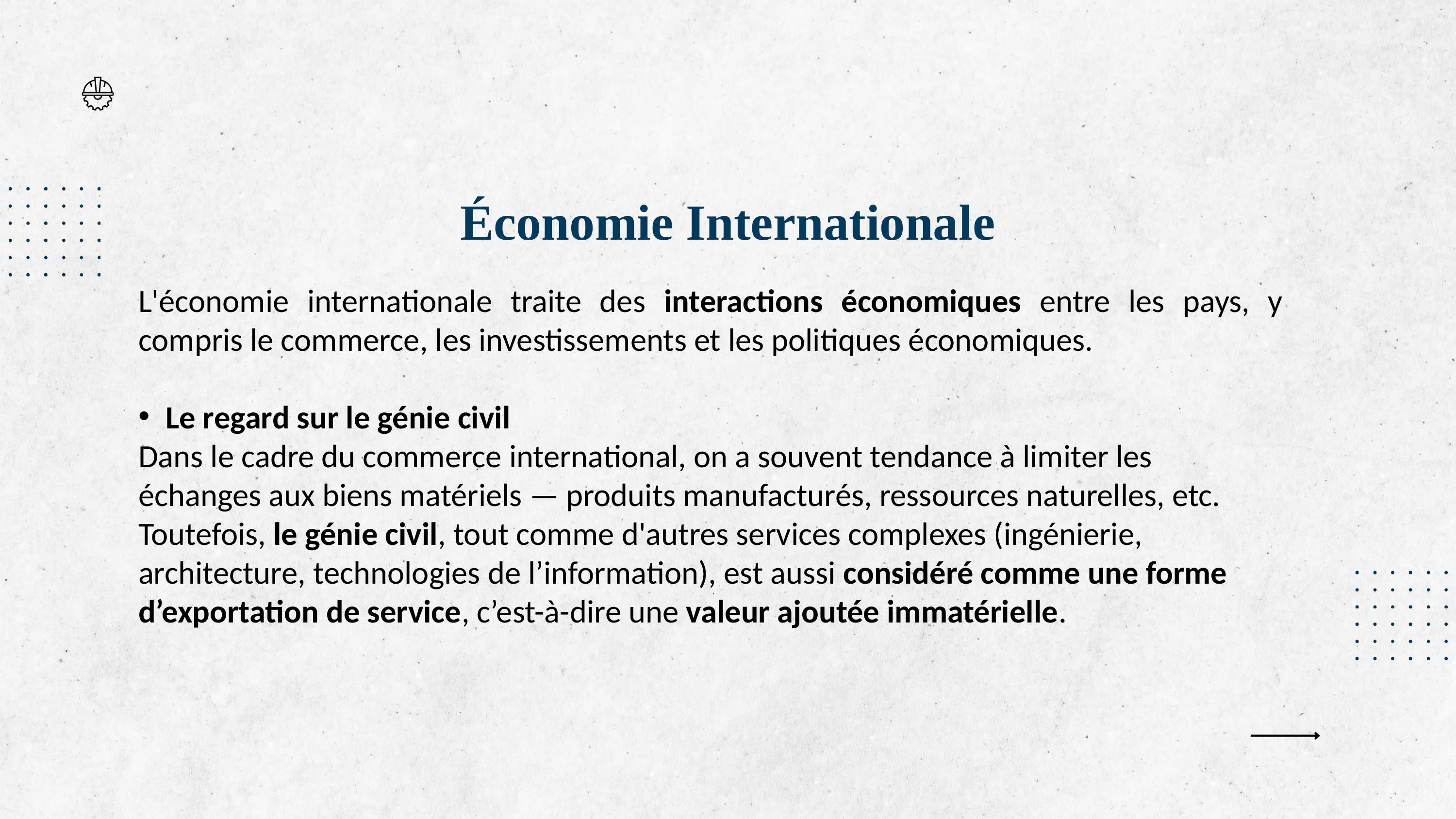

Économie Internationale

L'économie internationale traite des interactions économiques entre les pays, y compris le commerce, les investissements et les politiques économiques.

Le regard sur le génie civil
Dans le cadre du commerce international, on a souvent tendance à limiter les échanges aux biens matériels — produits manufacturés, ressources naturelles, etc. Toutefois, le génie civil, tout comme d'autres services complexes (ingénierie, architecture, technologies de l’information), est aussi considéré comme une forme d’exportation de service, c’est-à-dire une valeur ajoutée immatérielle.